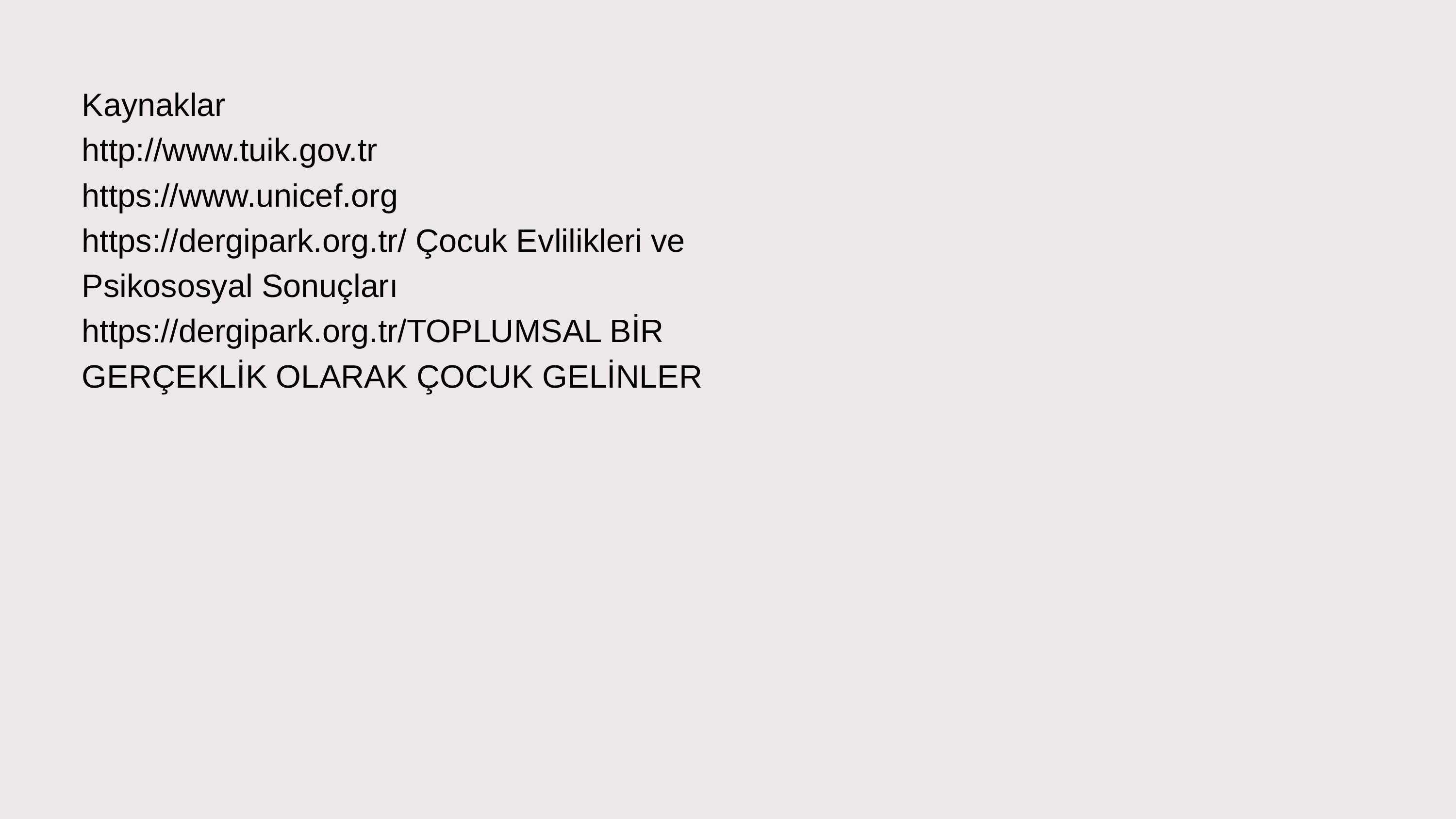

Kaynaklar
http://www.tuik.gov.tr
https://www.unicef.org
https://dergipark.org.tr/ Çocuk Evlilikleri ve Psikososyal Sonuçları
https://dergipark.org.tr/TOPLUMSAL BİR GERÇEKLİK OLARAK ÇOCUK GELİNLER